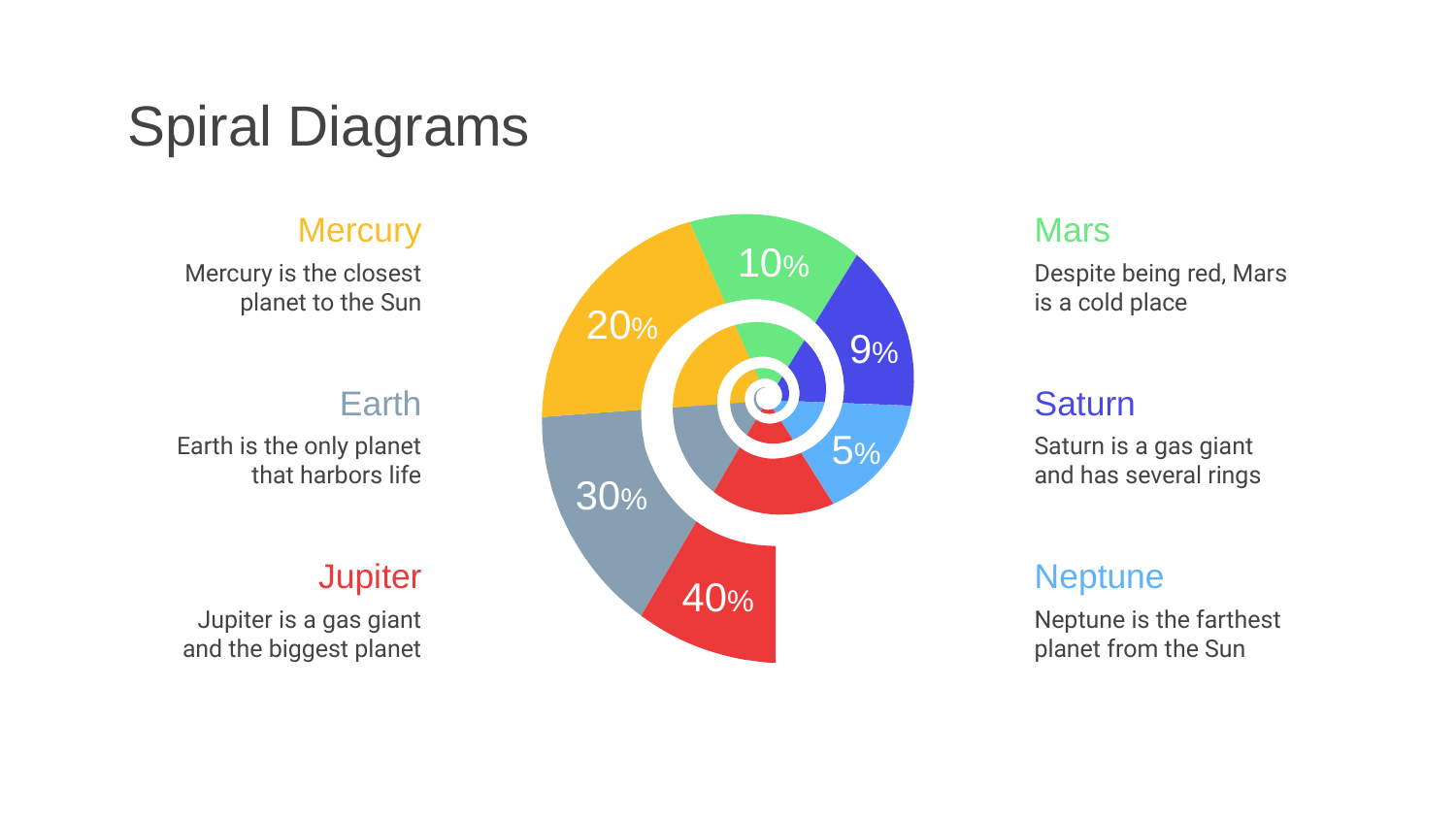

# Spiral Diagrams
Mercury
Mercury is the closest planet to the Sun
Mars
Despite being red, Mars is a cold place

10%

20%
9%

5%

30%

40%
Earth
Earth is the only planet that harbors life
Saturn
Saturn is a gas giant and has several rings
Jupiter
Jupiter is a gas giant and the biggest planet
Neptune
Neptune is the farthest planet from the Sun